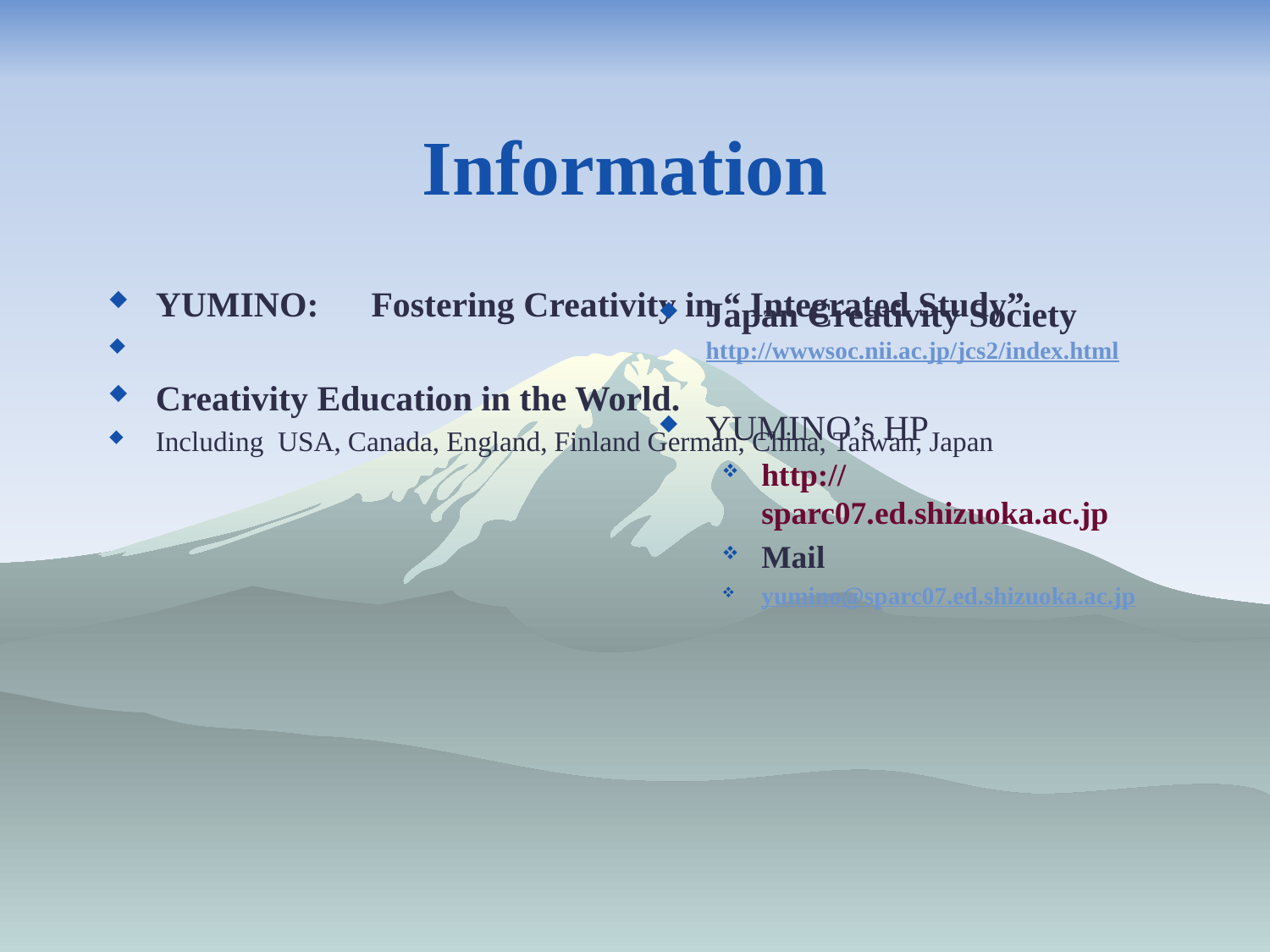

# Information
YUMINO:　Fostering Creativity in “ Integrated Study”

Creativity Education in the World.
Including  USA, Canada, England, Finland German, China, Taiwan, Japan
Japan Creativity Society　　http://wwwsoc.nii.ac.jp/jcs2/index.html

YUMINO’s HP
http://sparc07.ed.shizuoka.ac.jp
Mail
yumino@sparc07.ed.shizuoka.ac.jp